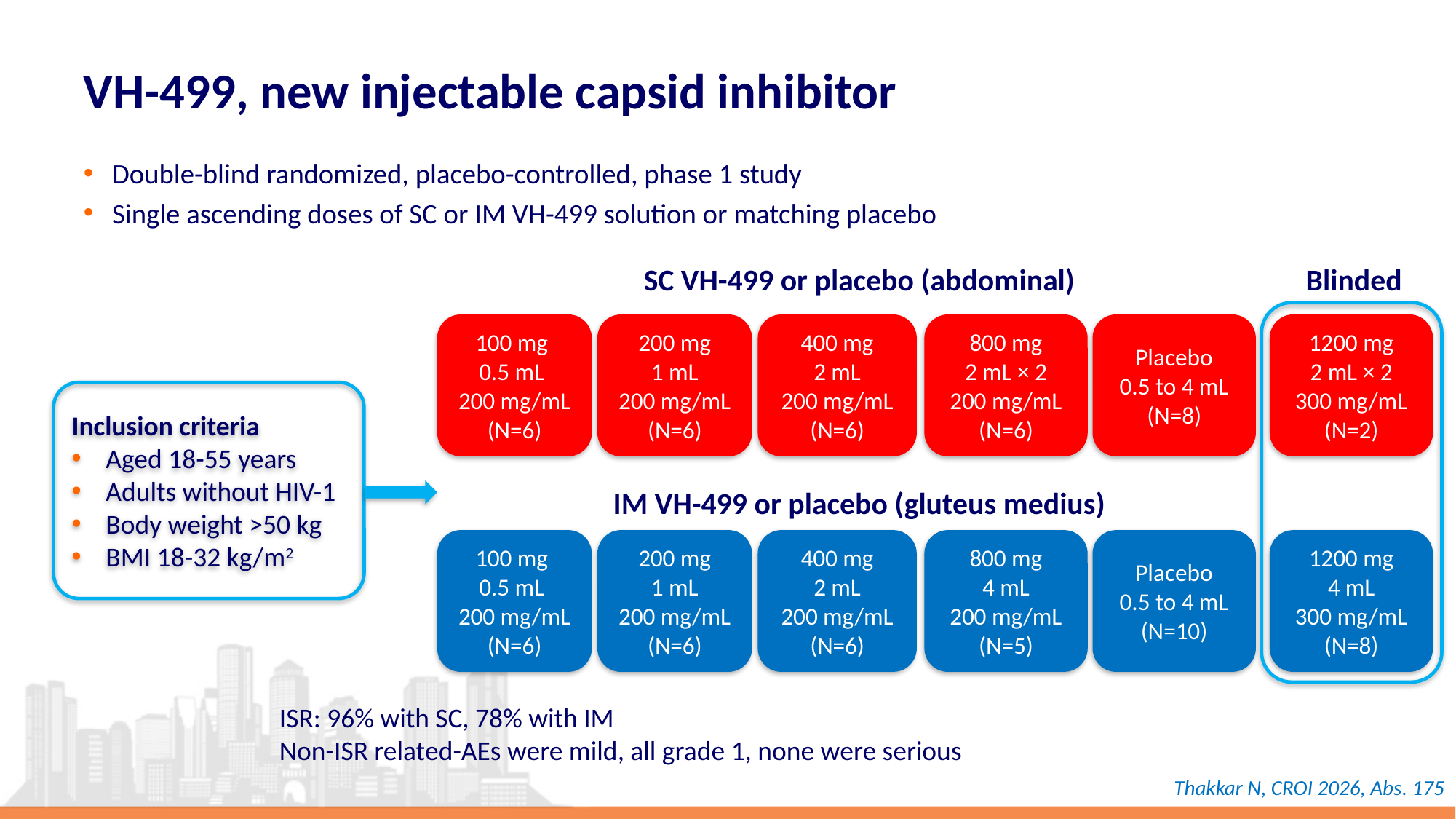

# VH-499, new injectable capsid inhibitor
Double-blind randomized, placebo-controlled, phase 1 study
Single ascending doses of SC or IM VH-499 solution or matching placebo
SC VH-499 or placebo (abdominal)
Blinded

100 mg
0.5 mL
200 mg/mL (N=6)
Placebo
0.5 to 4 mL
(N=8)
1200 mg
2 mL × 2
300 mg/mL
(N=2)
200 mg
1 mL
200 mg/mL
(N=6)
400 mg
2 mL
200 mg/mL
(N=6)
800 mg
2 mL × 2
200 mg/mL
(N=6)
Inclusion criteria
Aged 18-55 years
Adults without HIV-1
Body weight >50 kg
BMI 18-32 kg/m2
IM VH-499 or placebo (gluteus medius)

100 mg
0.5 mL
200 mg/mL (N=6)
200 mg
1 mL
200 mg/mL
(N=6)
400 mg
2 mL
200 mg/mL
(N=6)
800 mg
4 mL
200 mg/mL
(N=5)
Placebo
0.5 to 4 mL
(N=10)
1200 mg
4 mL
300 mg/mL
(N=8)
ISR: 96% with SC, 78% with IM
Non-ISR related-AEs were mild, all grade 1, none were serious
Thakkar N, CROI 2026, Abs. 175